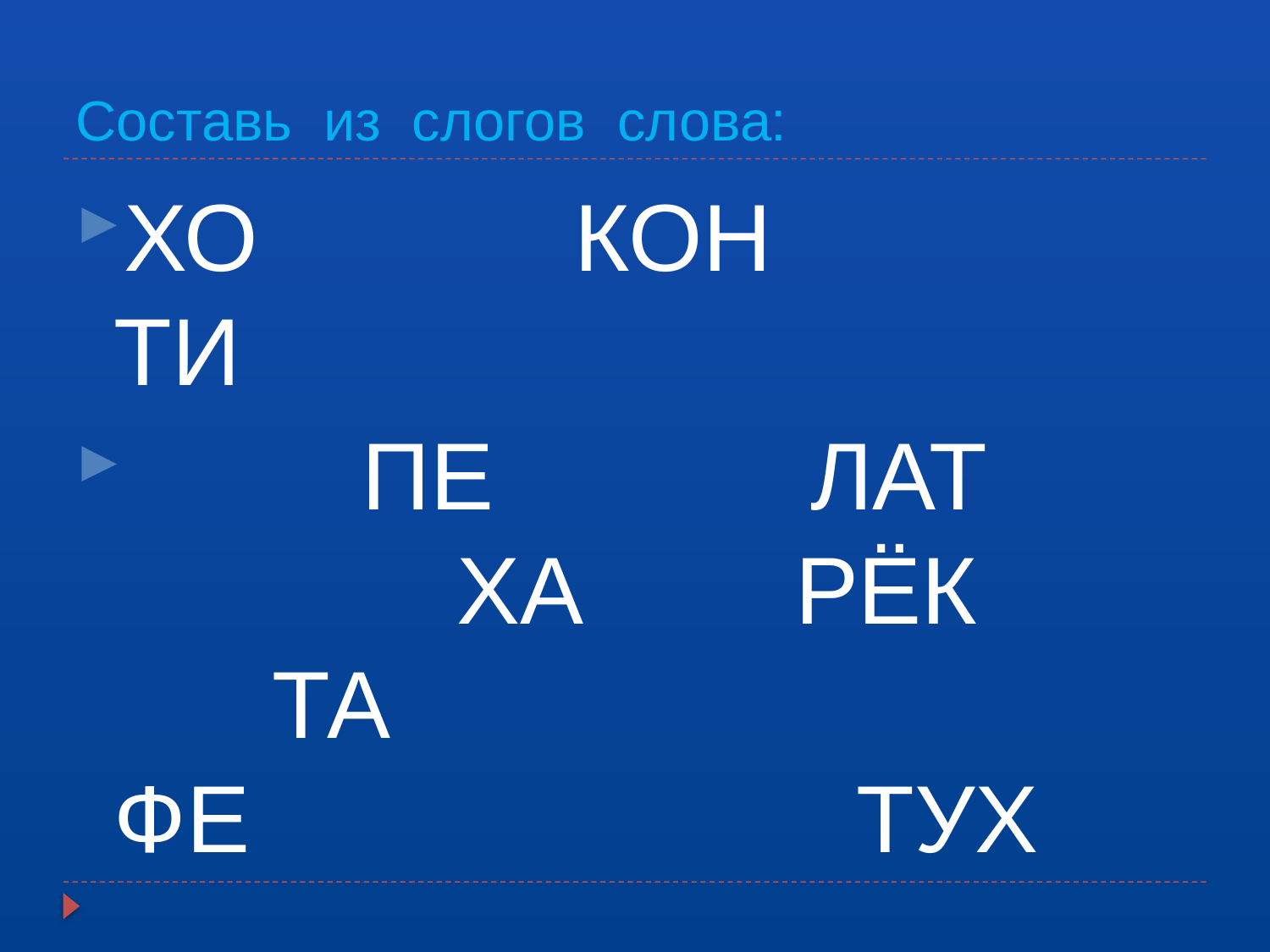

# Составь  из  слогов  слова:
ХО            КОН            ТИ
         ПЕ            ЛАТ                     ХА        РЁК               ТА                           ФЕ                       ТУХ